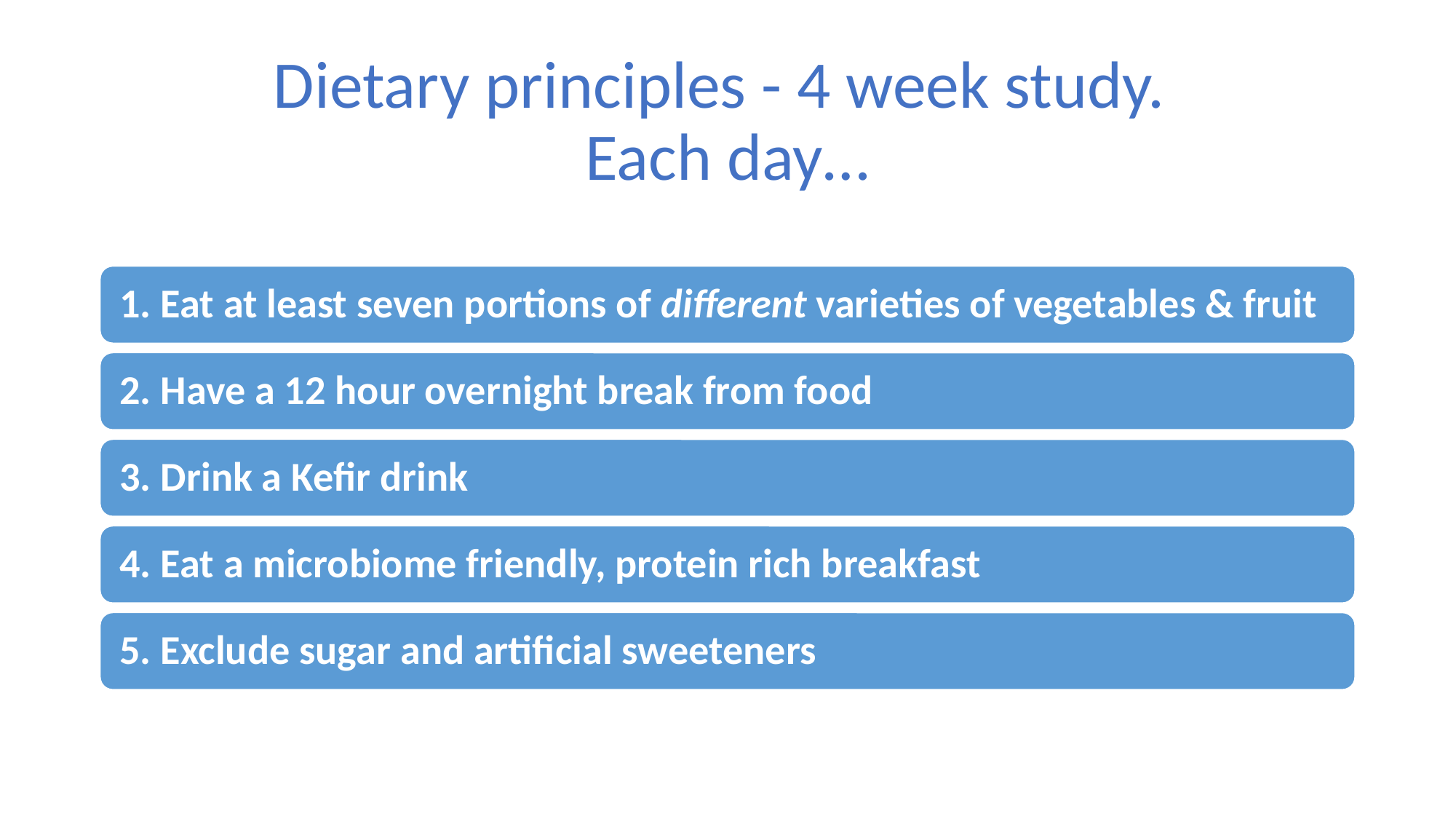

# Dietary principles - 4 week study. Each day…
1. Eat at least seven portions of different varieties of vegetables & fruit
2. Have a 12 hour overnight break from food
3. Drink a Kefir drink
4. Eat a microbiome friendly, protein rich breakfast
5. Exclude sugar and artificial sweeteners